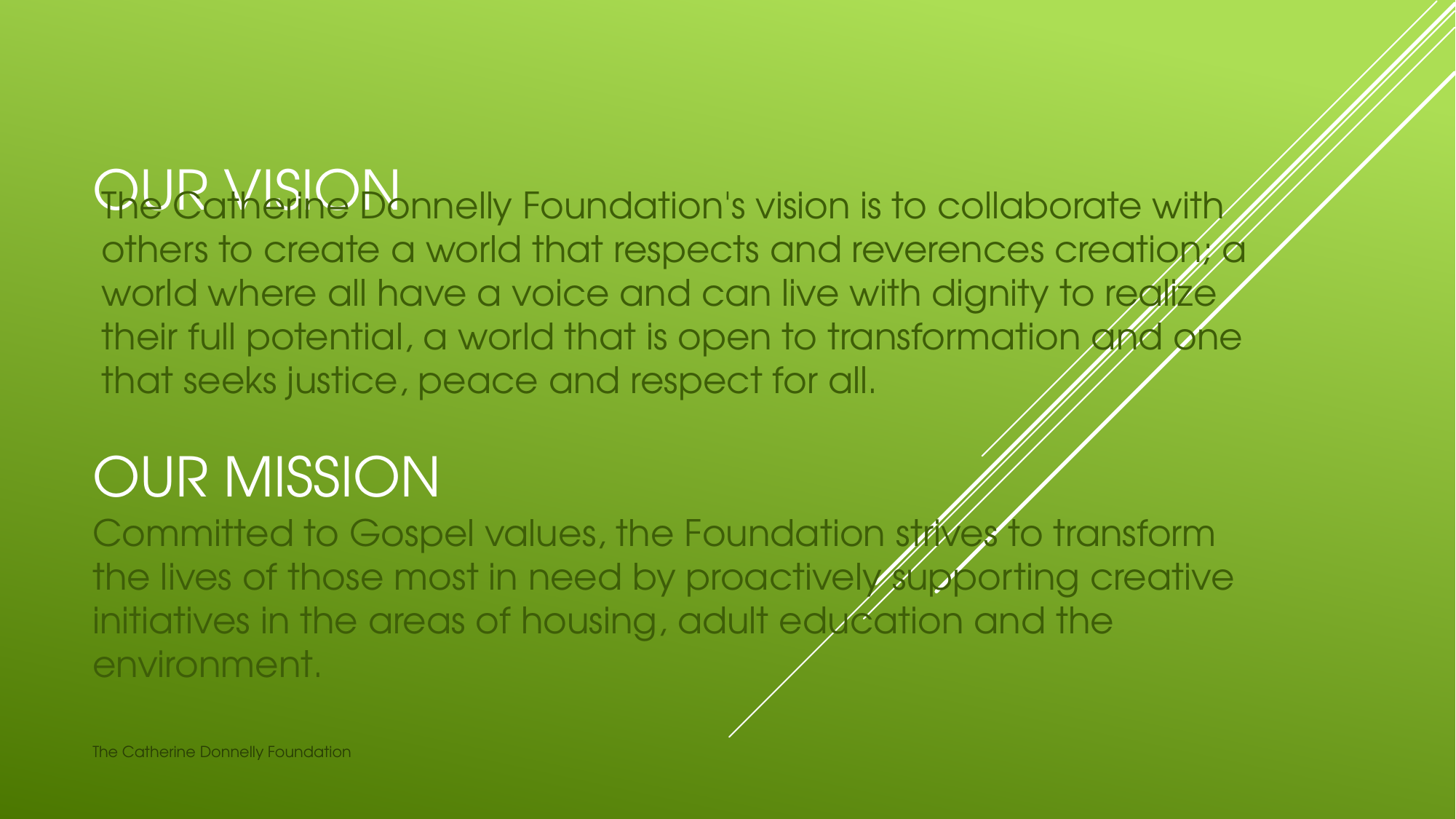

# Our Vision
The Catherine Donnelly Foundation's vision is to collaborate with others to create a world that respects and reverences creation; a world where all have a voice and can live with dignity to realize their full potential, a world that is open to transformation and one that seeks justice, peace and respect for all.

Our Mission
Committed to Gospel values, the Foundation strives to transform the lives of those most in need by proactively supporting creative initiatives in the areas of housing, adult education and the environment.

The Catherine Donnelly Foundation